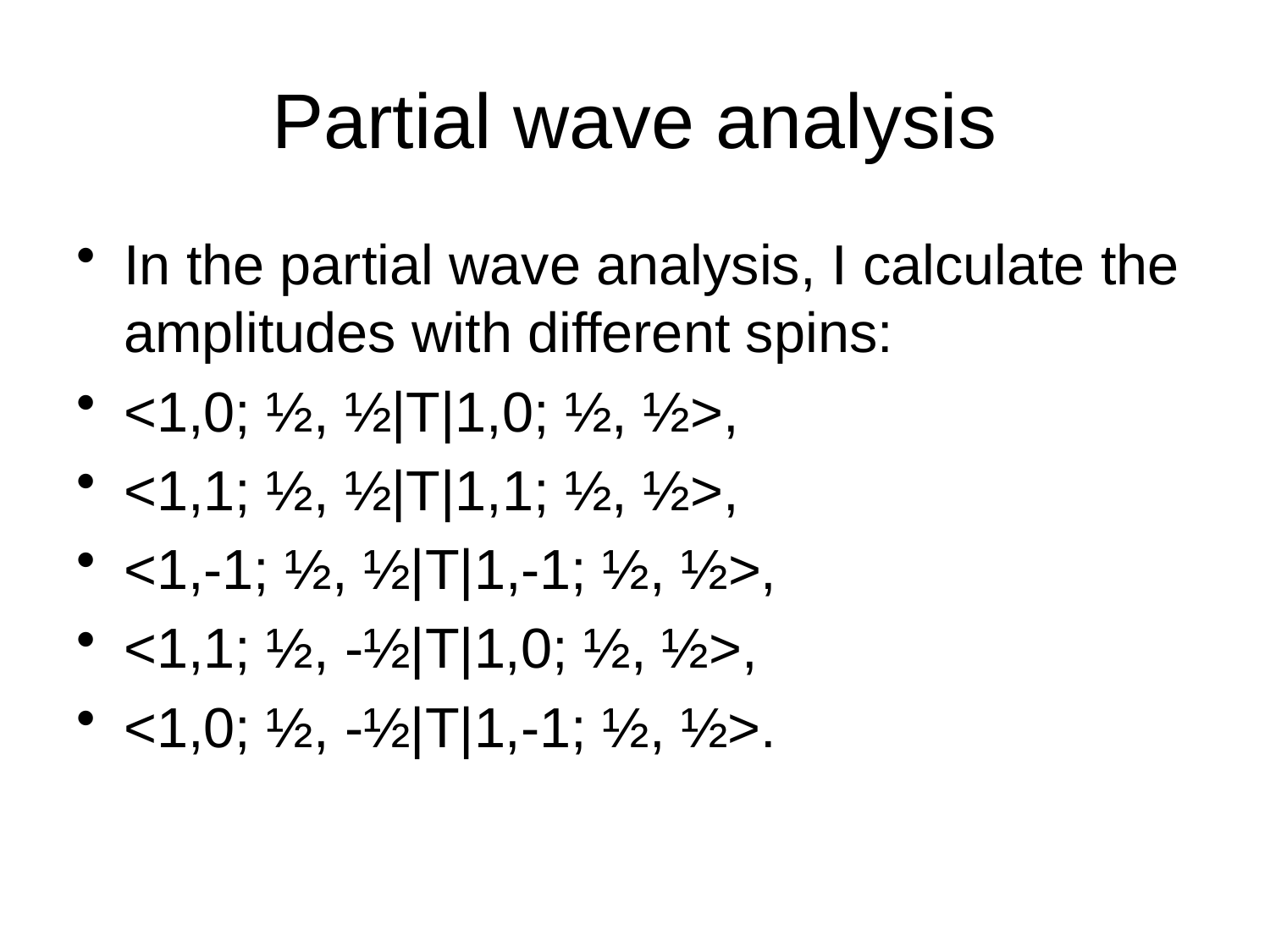

# Partial wave analysis
In the partial wave analysis, I calculate the amplitudes with different spins:
<1,0; ½, ½|T|1,0; ½, ½>,
<1,1; ½, ½|T|1,1; ½, ½>,
<1,-1; ½, ½|T|1,-1; ½, ½>,
<1,1; ½, -½|T|1,0; ½, ½>,
<1,0; ½, -½|T|1,-1; ½, ½>.